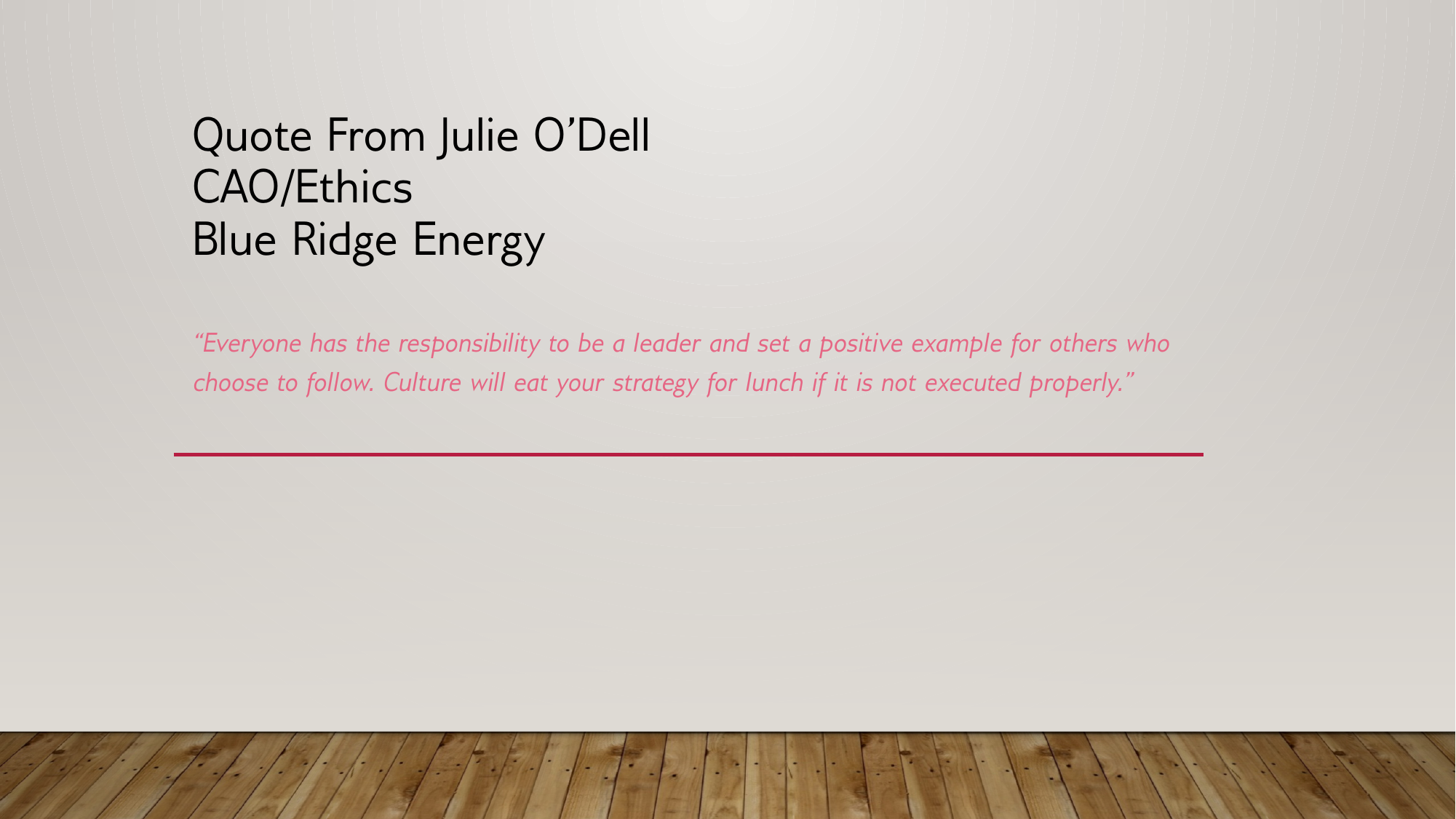

# Quote From Julie O’Dell CAO/Ethics Blue Ridge Energy
“Everyone has the responsibility to be a leader and set a positive example for others who choose to follow. Culture will eat your strategy for lunch if it is not executed properly.”